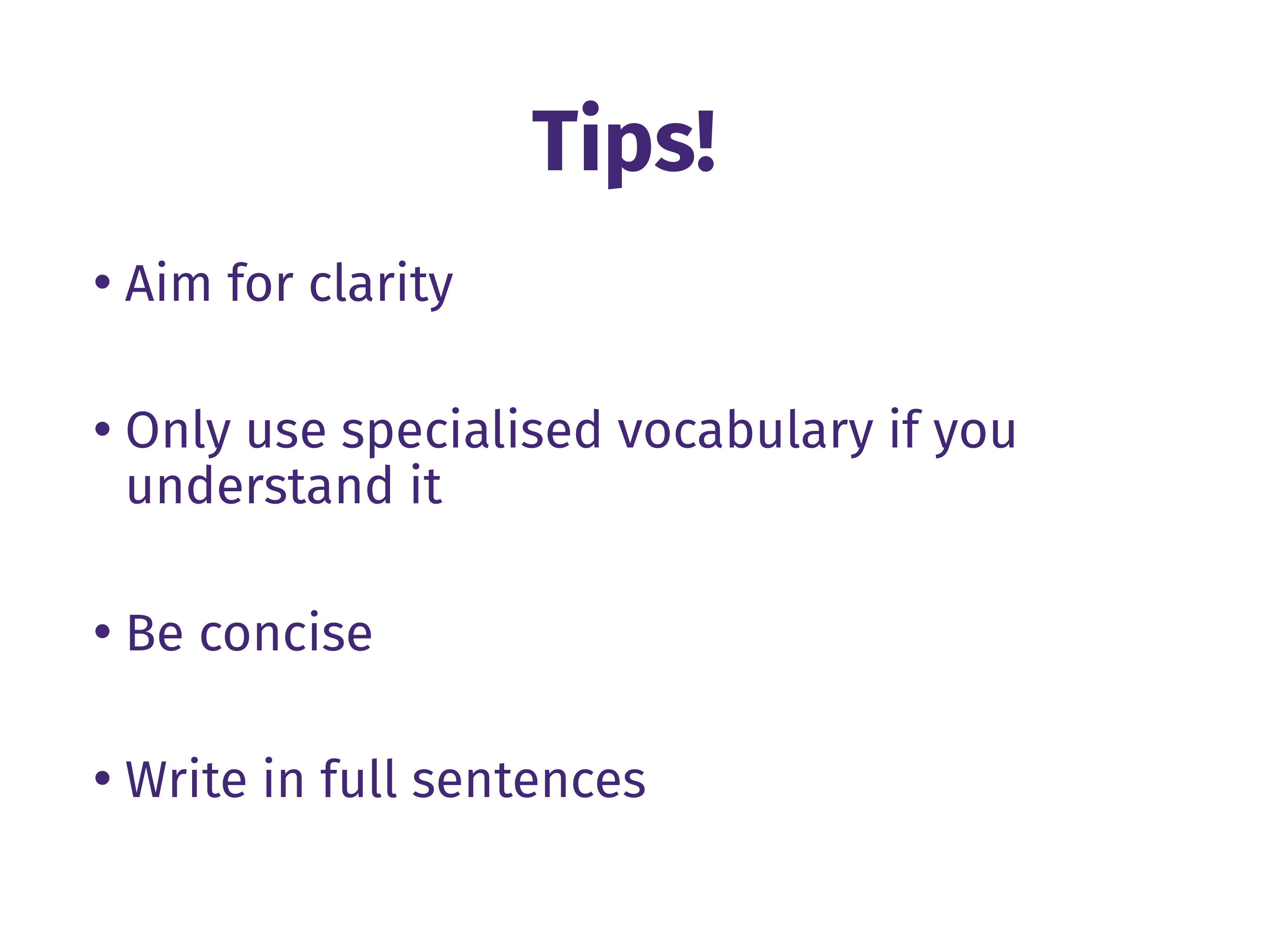

# Tips!
Aim for clarity

Only use specialised vocabulary if you understand it

Be concise

Write in full sentences